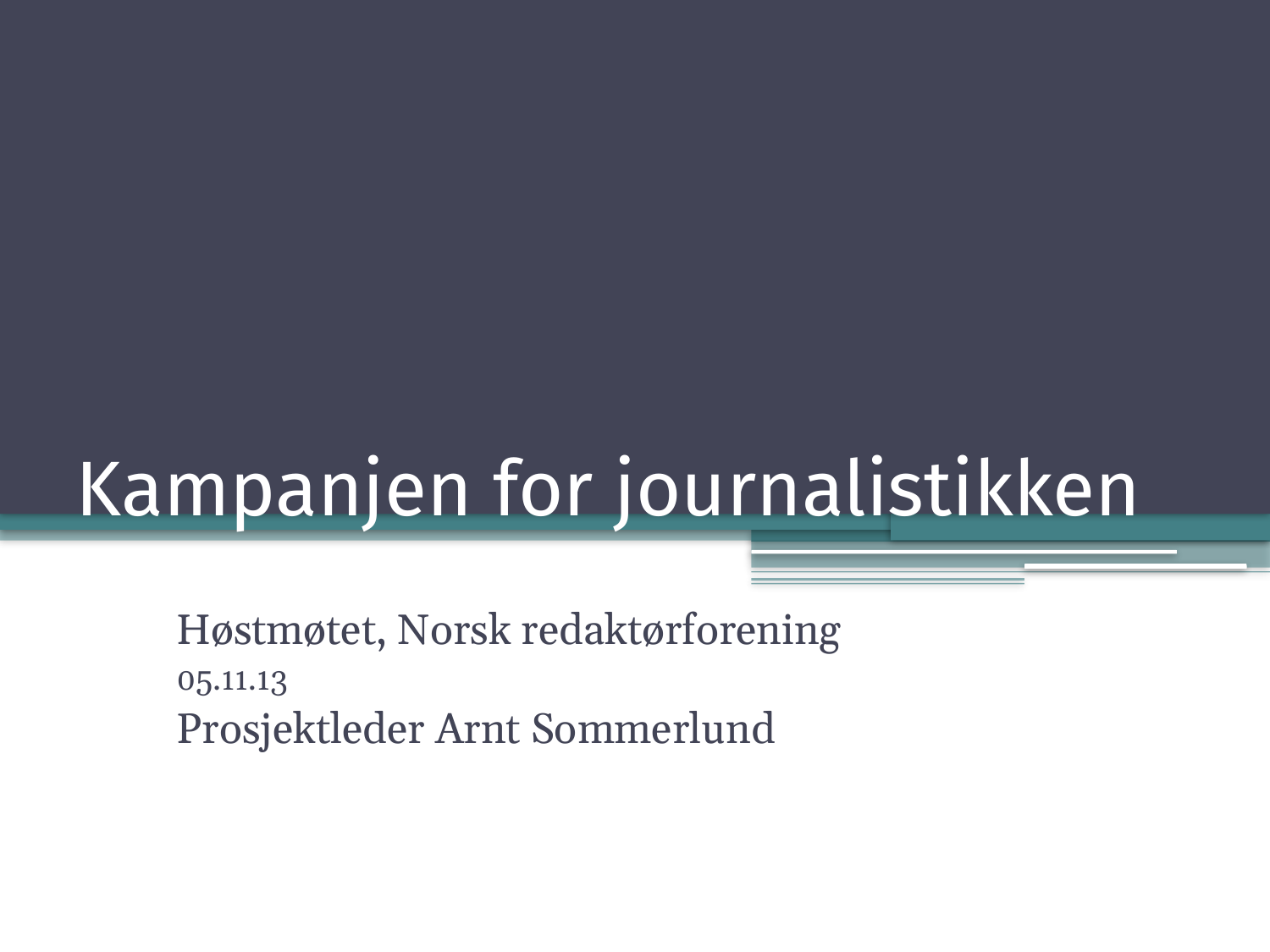

# Kampanjen for journalistikken

Høstmøtet, Norsk redaktørforening
05.11.13
Prosjektleder Arnt Sommerlund